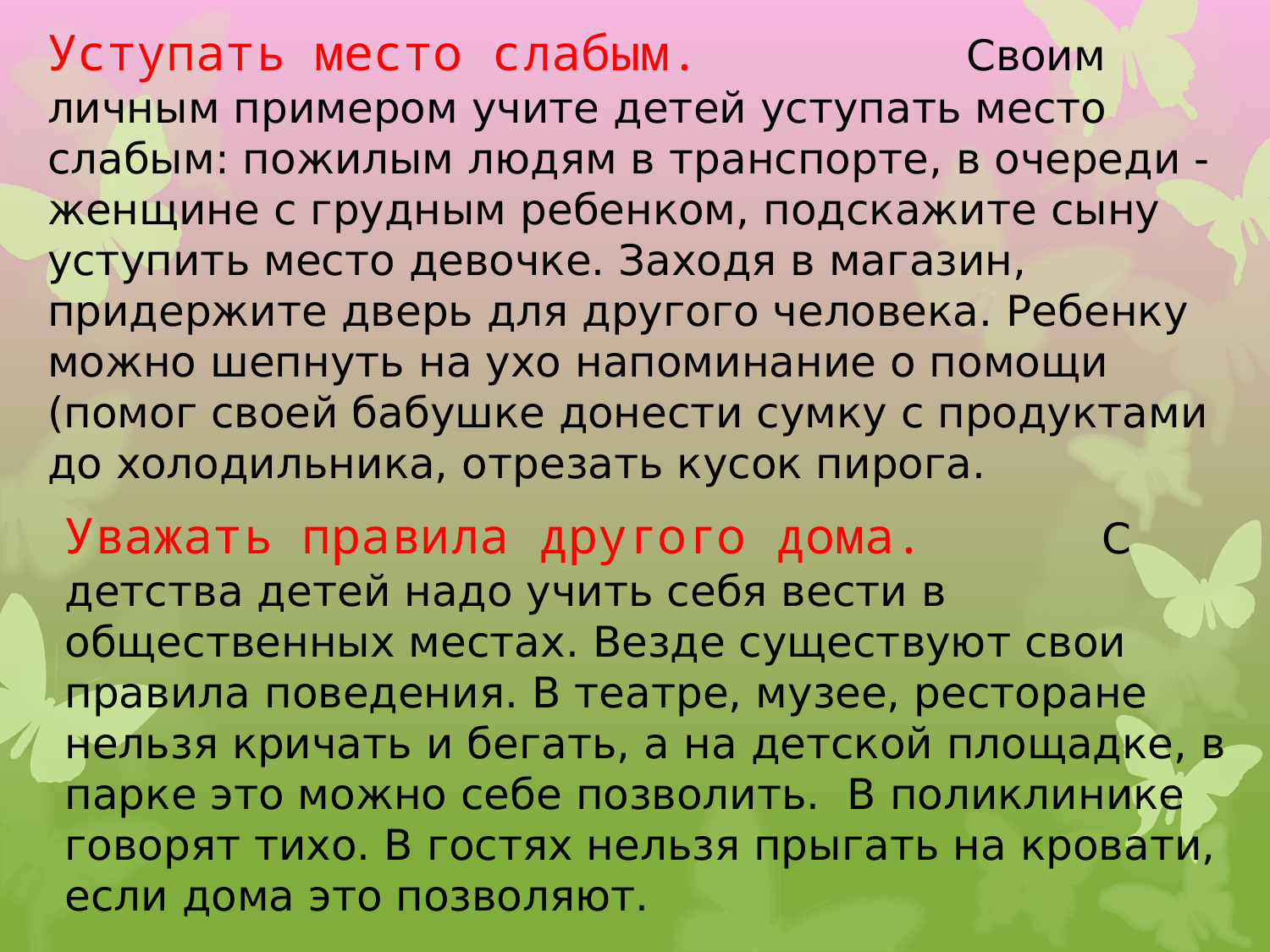

Уступать место слабым.         Своим личным примером учите детей уступать место слабым: пожилым людям в транспорте, в очереди - женщине с грудным ребенком, подскажите сыну уступить место девочке. Заходя в магазин, придержите дверь для другого человека. Ребенку можно шепнуть на ухо напоминание о помощи (помог своей бабушке донести сумку с продуктами до холодильника, отрезать кусок пирога.
Уважать правила другого дома.      С детства детей надо учить себя вести в общественных местах. Везде существуют свои правила поведения. В театре, музее, ресторане нельзя кричать и бегать, а на детской площадке, в парке это можно себе позволить.  В поликлинике говорят тихо. В гостях нельзя прыгать на кровати, если дома это позволяют.